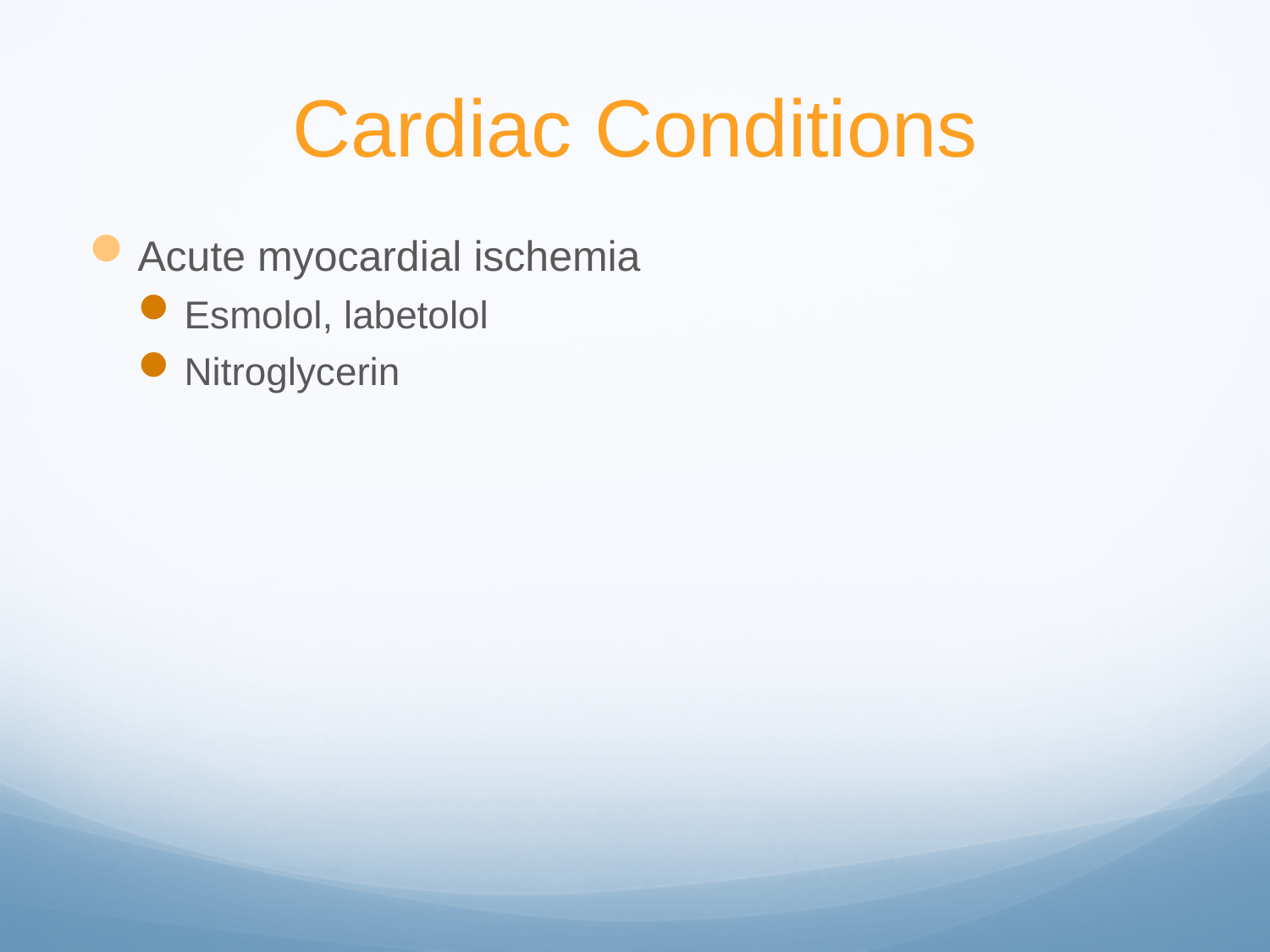

# Cardiac Conditions
Acute myocardial ischemia
Esmolol, labetolol
Nitroglycerin